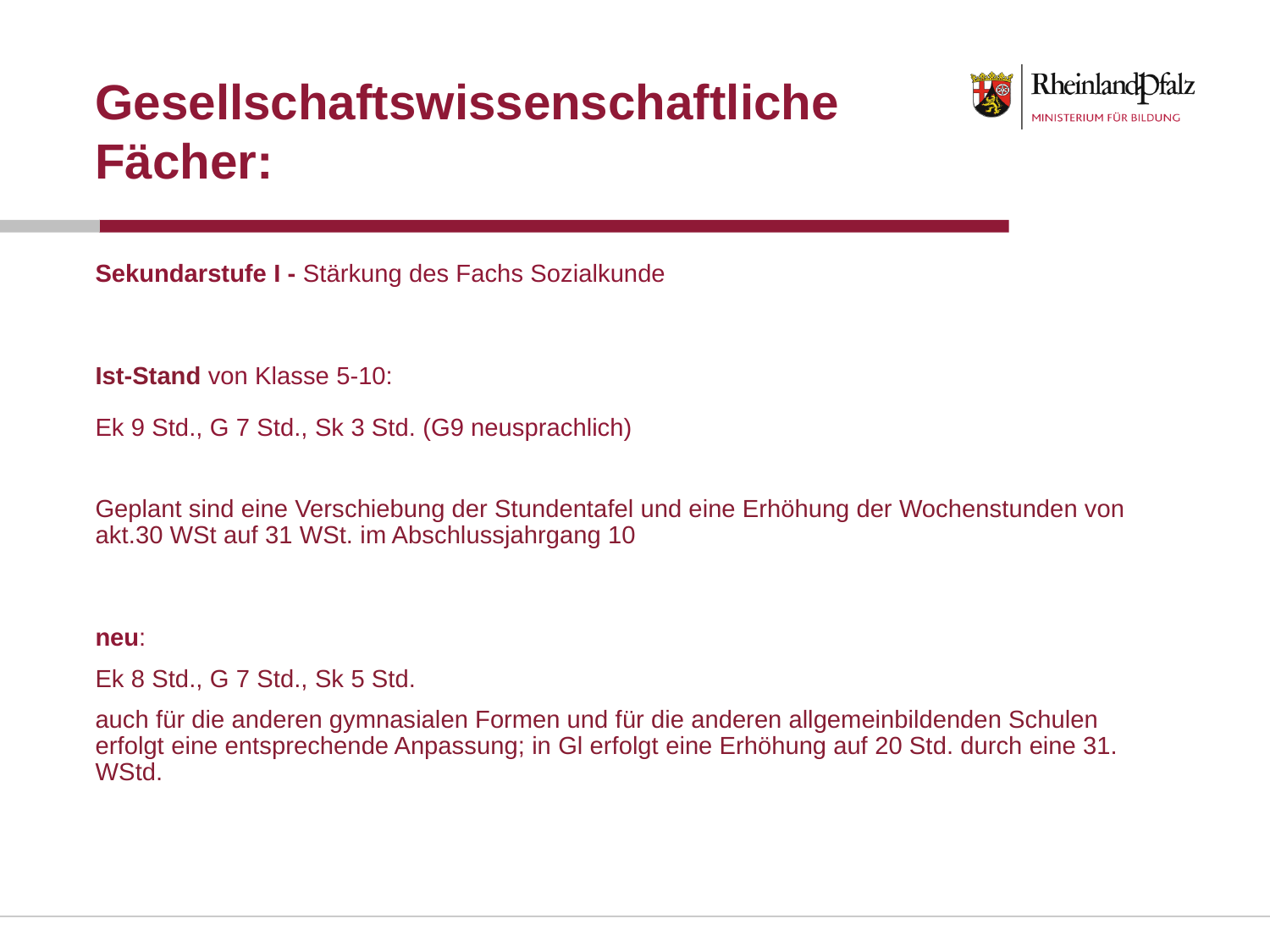

# Gesellschaftswissenschaftliche Fächer:
Sekundarstufe I - Stärkung des Fachs Sozialkunde

Ist-Stand von Klasse 5-10:
Ek 9 Std., G 7 Std., Sk 3 Std. (G9 neusprachlich)

Geplant sind eine Verschiebung der Stundentafel und eine Erhöhung der Wochenstunden von akt.30 WSt auf 31 WSt. im Abschlussjahrgang 10

neu:
Ek 8 Std., G 7 Std., Sk 5 Std.
auch für die anderen gymnasialen Formen und für die anderen allgemeinbildenden Schulen erfolgt eine entsprechende Anpassung; in Gl erfolgt eine Erhöhung auf 20 Std. durch eine 31. WStd.